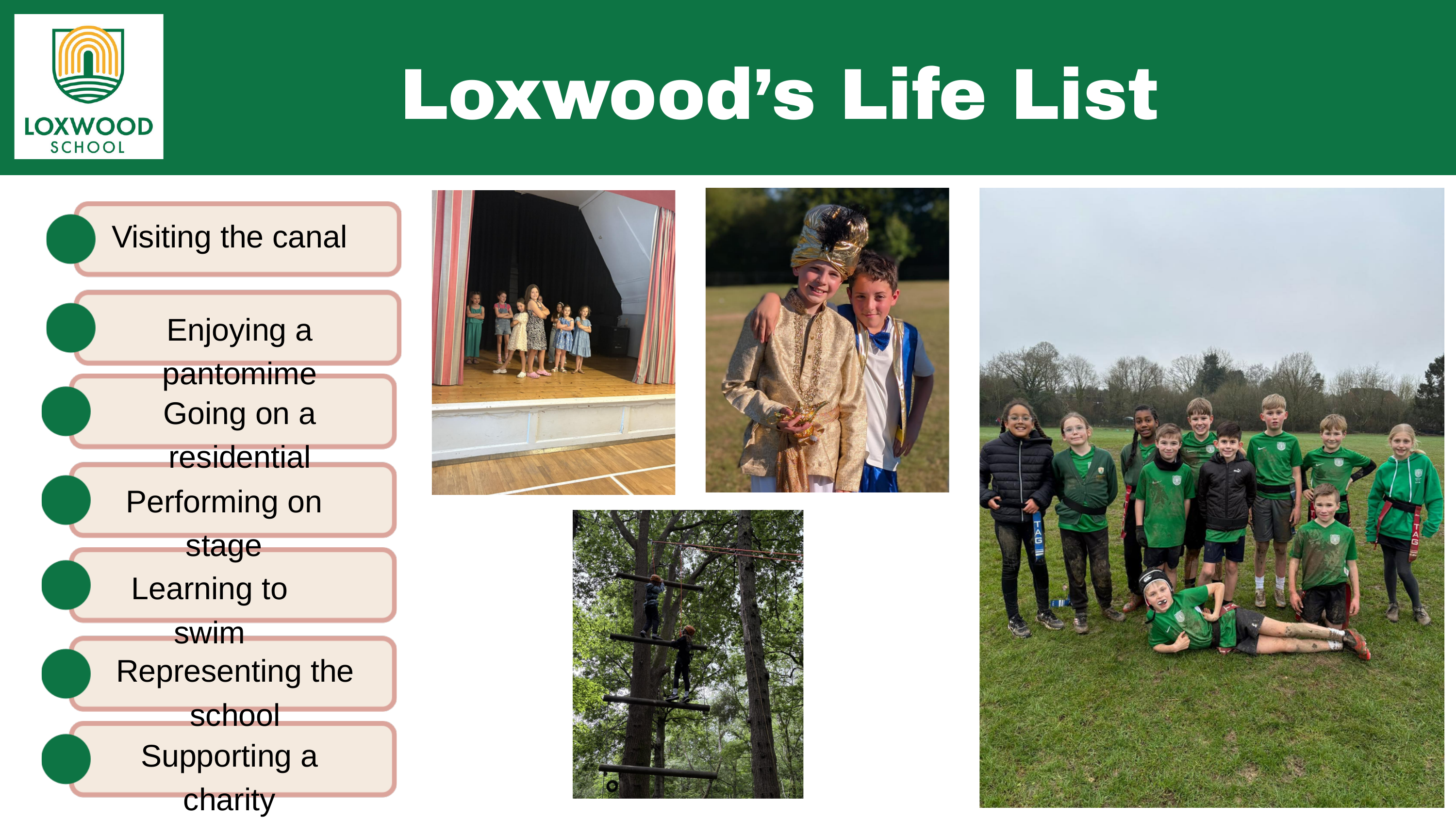

Loxwood’s Life List

Visiting the canal
Enjoying a pantomime

Going on a residential
Performing on stage

Learning to swim
Representing the school

Supporting a charity